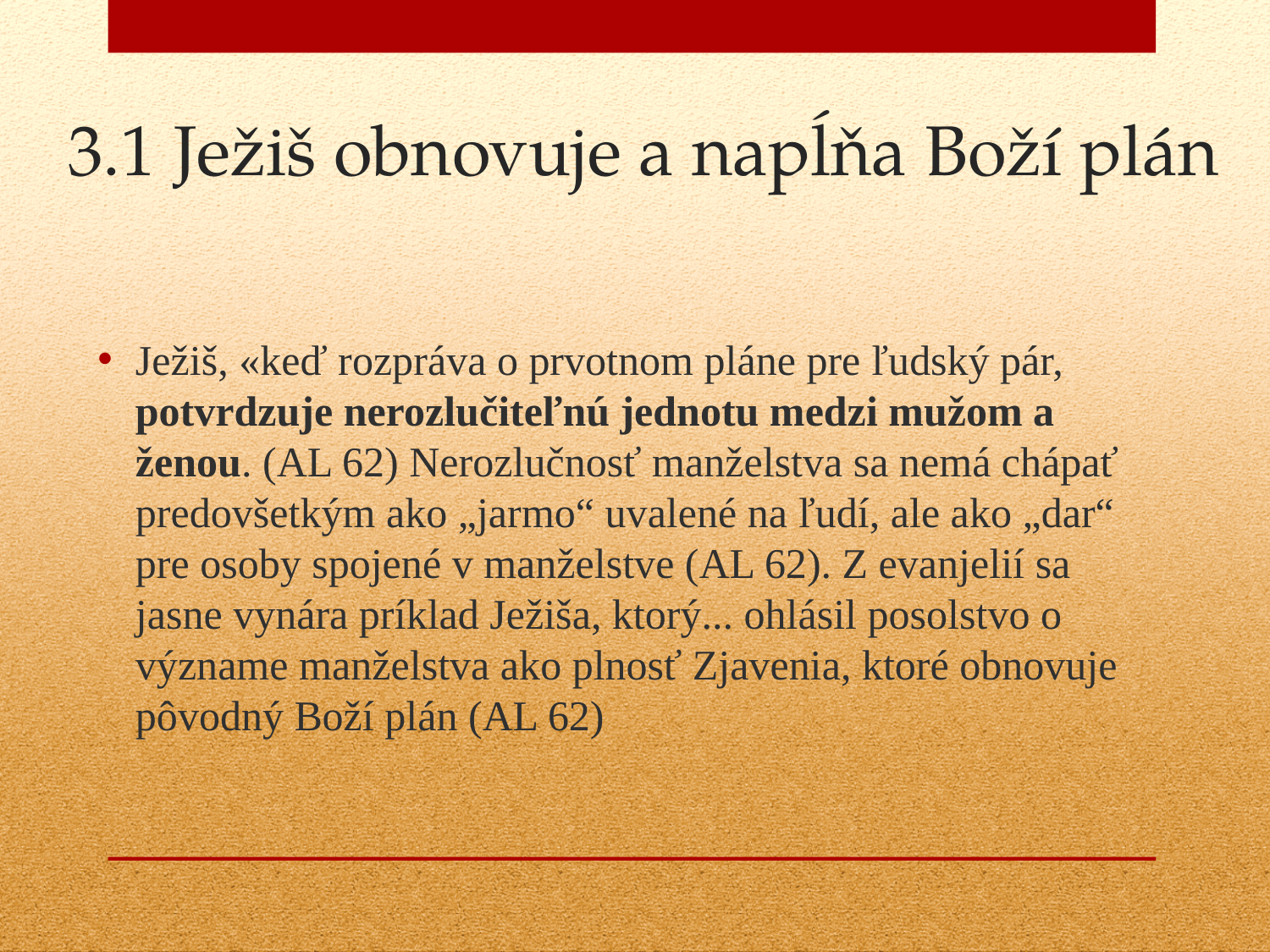

3.1 Ježiš obnovuje a napĺňa Boží plán
Ježiš, «keď rozpráva o prvotnom pláne pre ľudský pár, potvrdzuje nerozlučiteľnú jednotu medzi mužom a ženou. (AL 62) Nerozlučnosť manželstva sa nemá chápať predovšetkým ako „jarmo“ uvalené na ľudí, ale ako „dar“ pre osoby spojené v manželstve (AL 62). Z evanjelií sa jasne vynára príklad Ježiša, ktorý... ohlásil posolstvo o význame manželstva ako plnosť Zjavenia, ktoré obnovuje pôvodný Boží plán (AL 62)